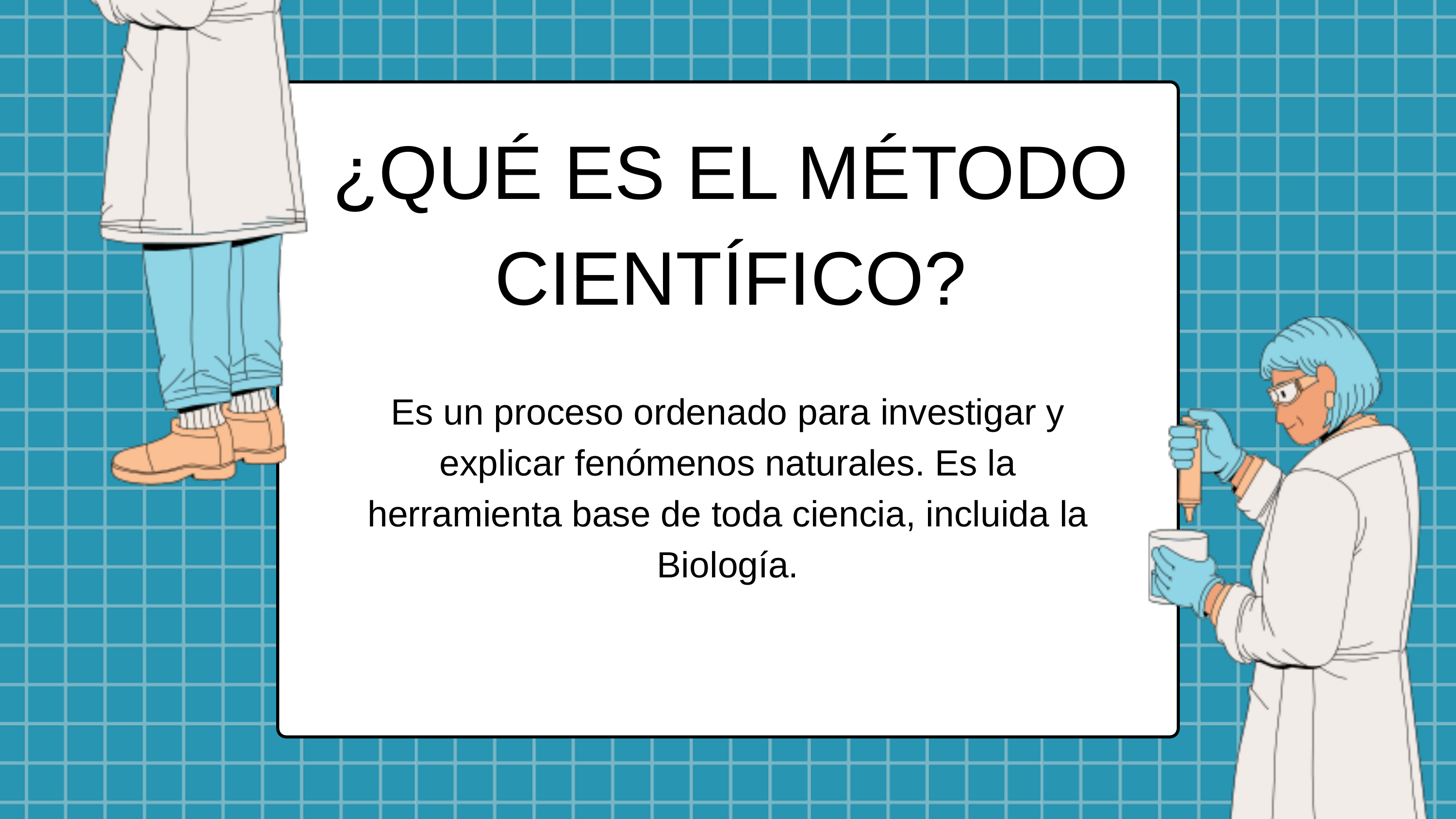

¿QUÉ ES EL MÉTODO CIENTÍFICO?

Es un proceso ordenado para investigar y explicar fenómenos naturales. Es la herramienta base de toda ciencia, incluida la Biología.